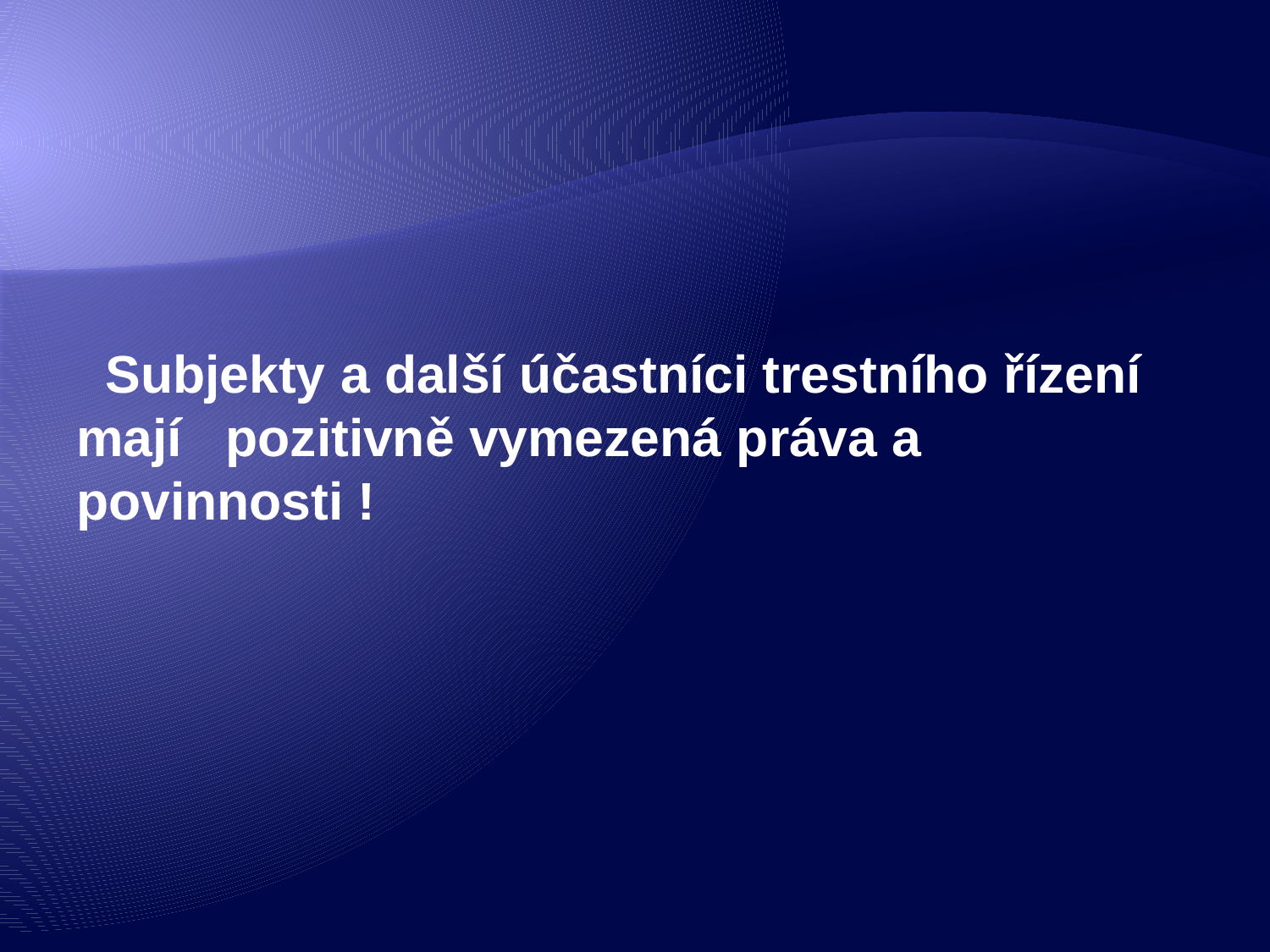

# Subjekty a další účastníci trestního řízení mají   pozitivně vymezená práva a povinnosti !